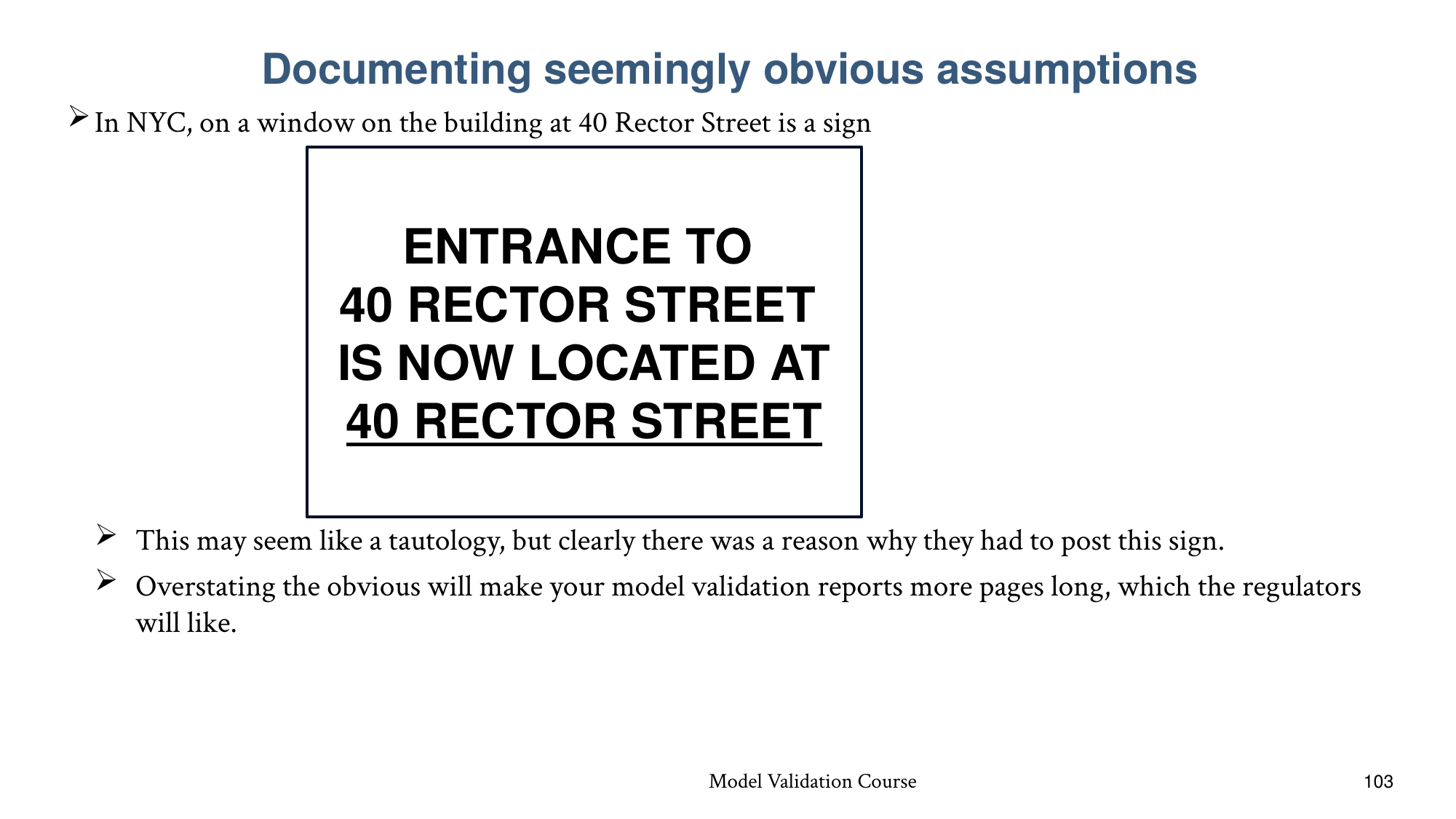

# Documenting seemingly obvious assumptions
In NYC, on a window on the building at 40 Rector Street is a sign

This may seem like a tautology, but clearly there was a reason why they had to post this sign.
Overstating the obvious will make your model validation reports more pages long, which the regulators will like.
ENTRANCE TO
40 RECTOR STREET
IS NOW LOCATED AT
40 RECTOR STREET
Model Validation Course					103